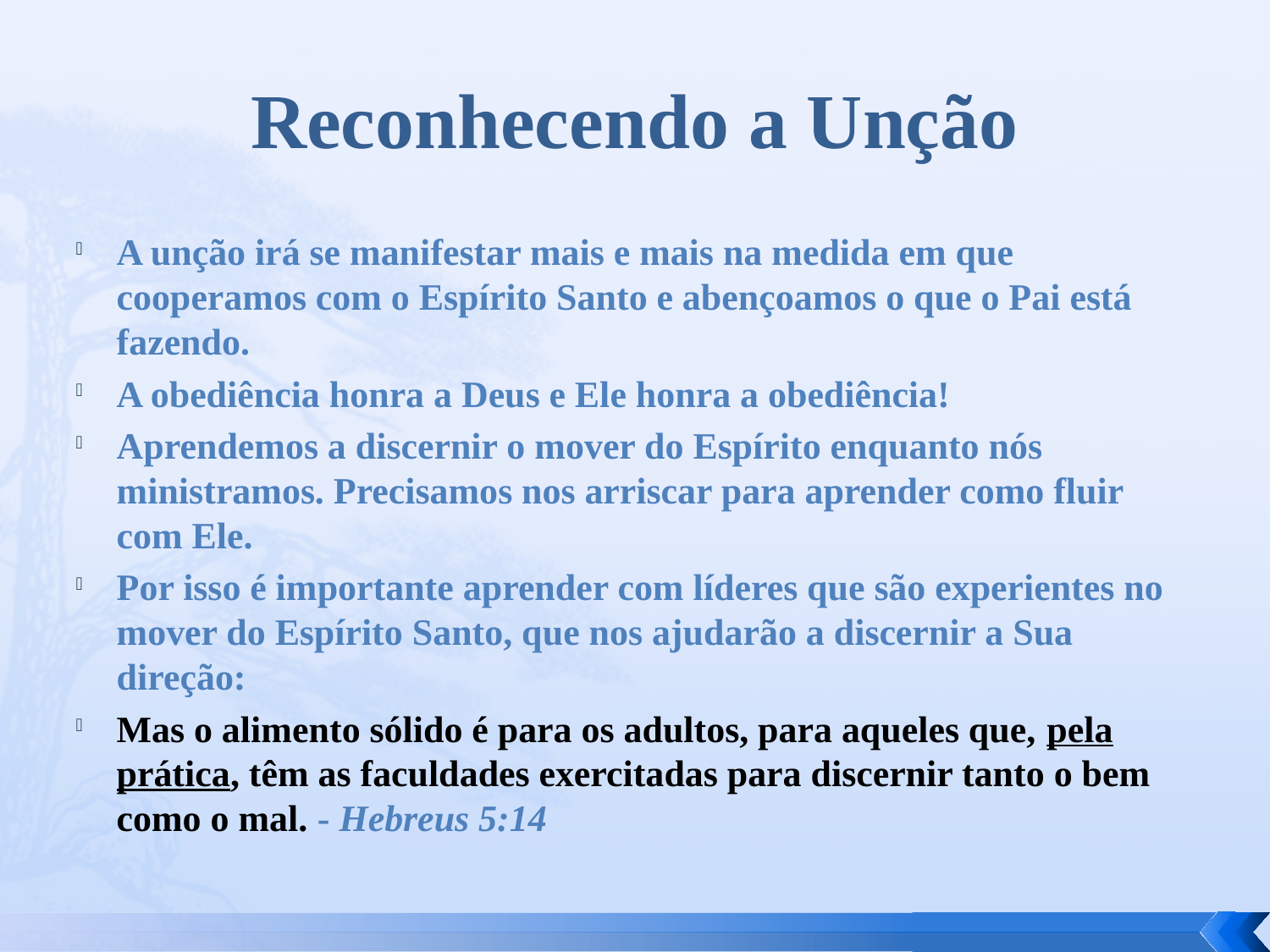

# Reconhecendo a Unção
A unção irá se manifestar mais e mais na medida em que cooperamos com o Espírito Santo e abençoamos o que o Pai está fazendo.
A obediência honra a Deus e Ele honra a obediência!
Aprendemos a discernir o mover do Espírito enquanto nós ministramos. Precisamos nos arriscar para aprender como fluir com Ele.
Por isso é importante aprender com líderes que são experientes no mover do Espírito Santo, que nos ajudarão a discernir a Sua direção:
Mas o alimento sólido é para os adultos, para aqueles que, pela prática, têm as faculdades exercitadas para discernir tanto o bem como o mal. - Hebreus 5:14